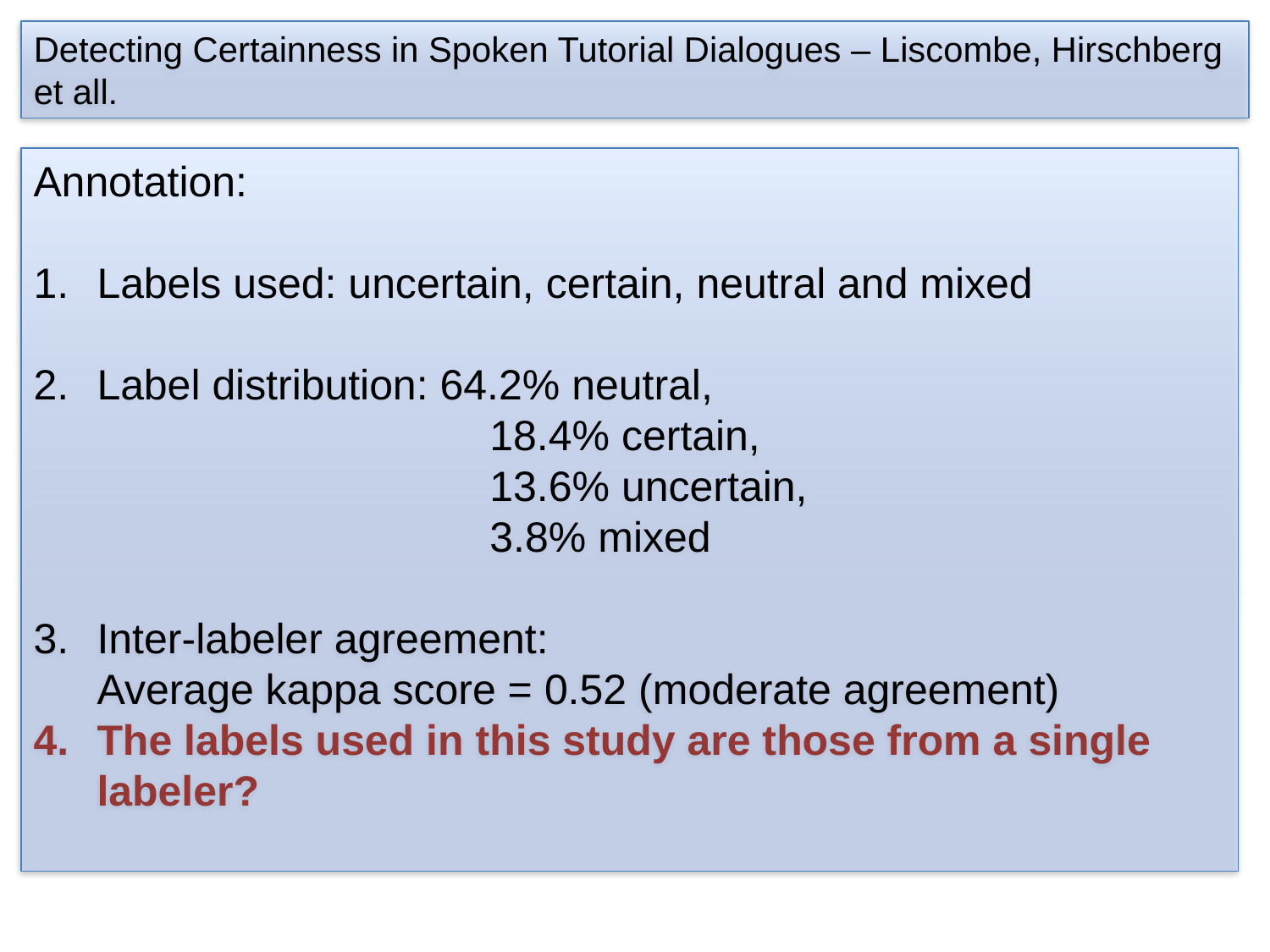

Detecting Certainness in Spoken Tutorial Dialogues – Liscombe, Hirschberg et all.
Annotation:

Labels used: uncertain, certain, neutral and mixed
Label distribution: 64.2% neutral,
			 18.4% certain,
			 13.6% uncertain,
			 3.8% mixed
Inter-labeler agreement:
Average kappa score = 0.52 (moderate agreement)
The labels used in this study are those from a single labeler?